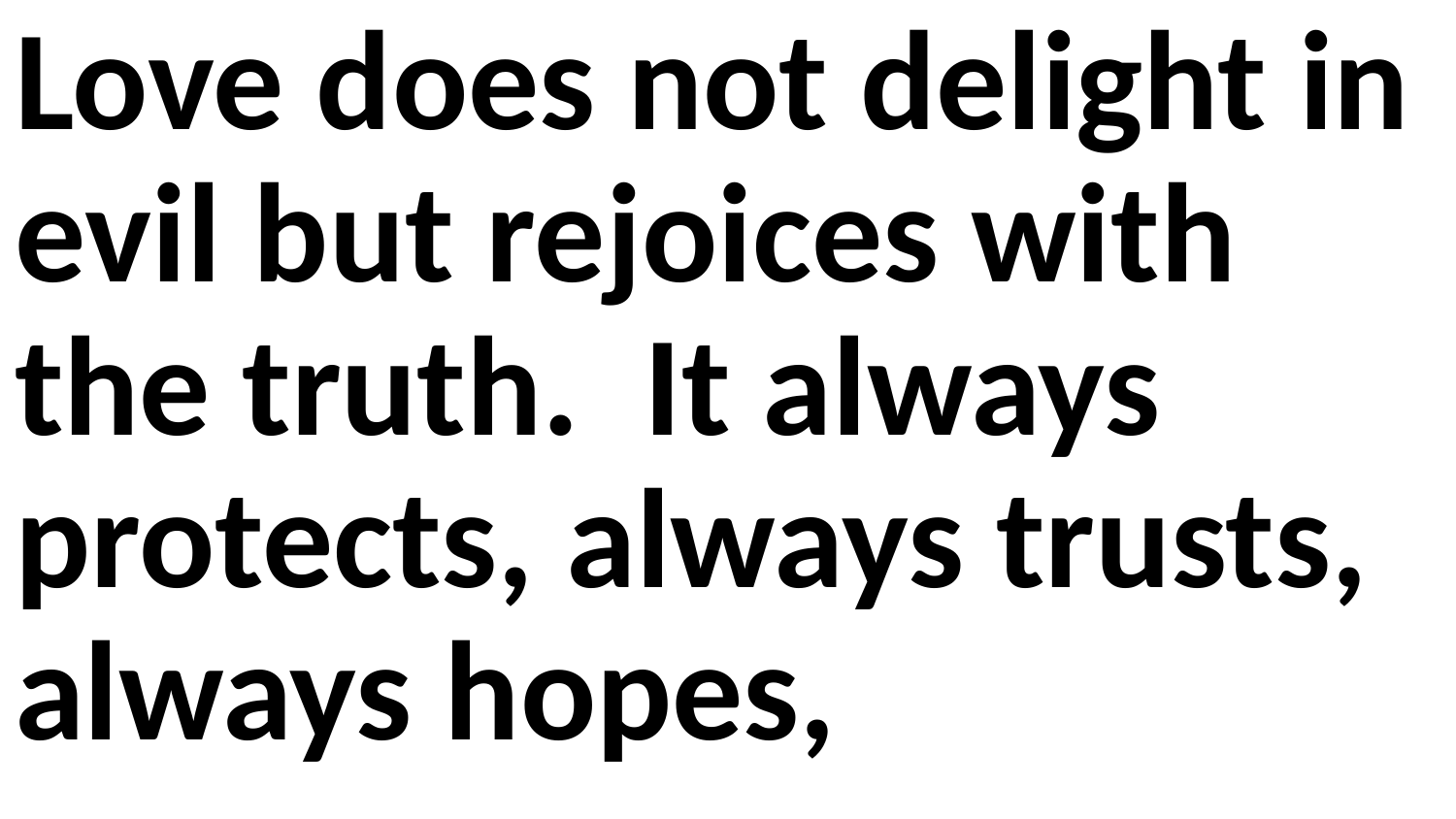

Love does not delight in evil but rejoices with the truth.  It always protects, always trusts, always hopes,

always perseveres.  Love never fails.